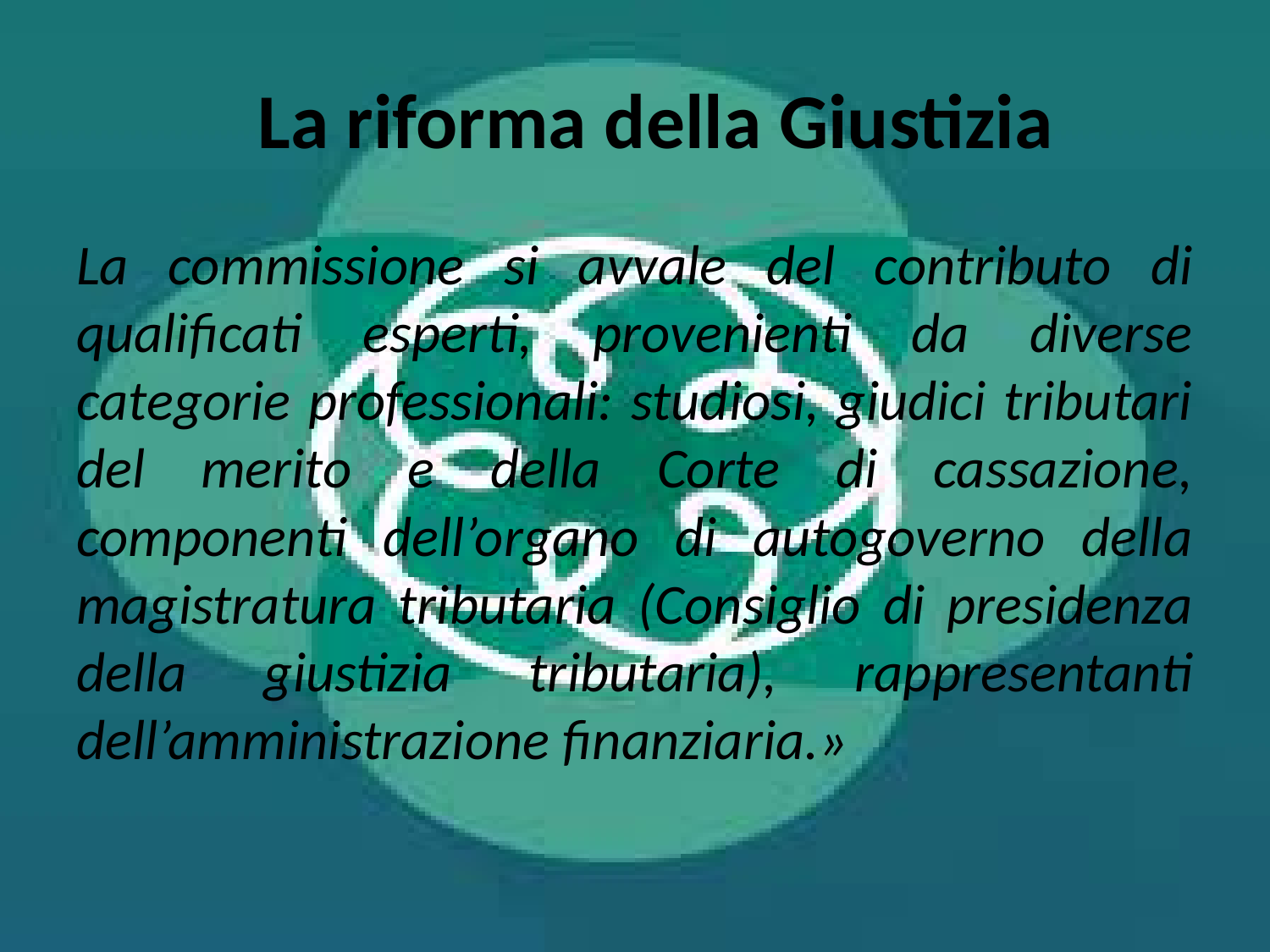

# La riforma della Giustizia
La commissione si avvale del contributo di qualificati esperti, provenienti da diverse categorie professionali: studiosi, giudici tributari del merito e della Corte di cassazione, componenti dell’organo di autogoverno della magistratura tributaria (Consiglio di presidenza della giustizia tributaria), rappresentanti dell’amministrazione finanziaria.»